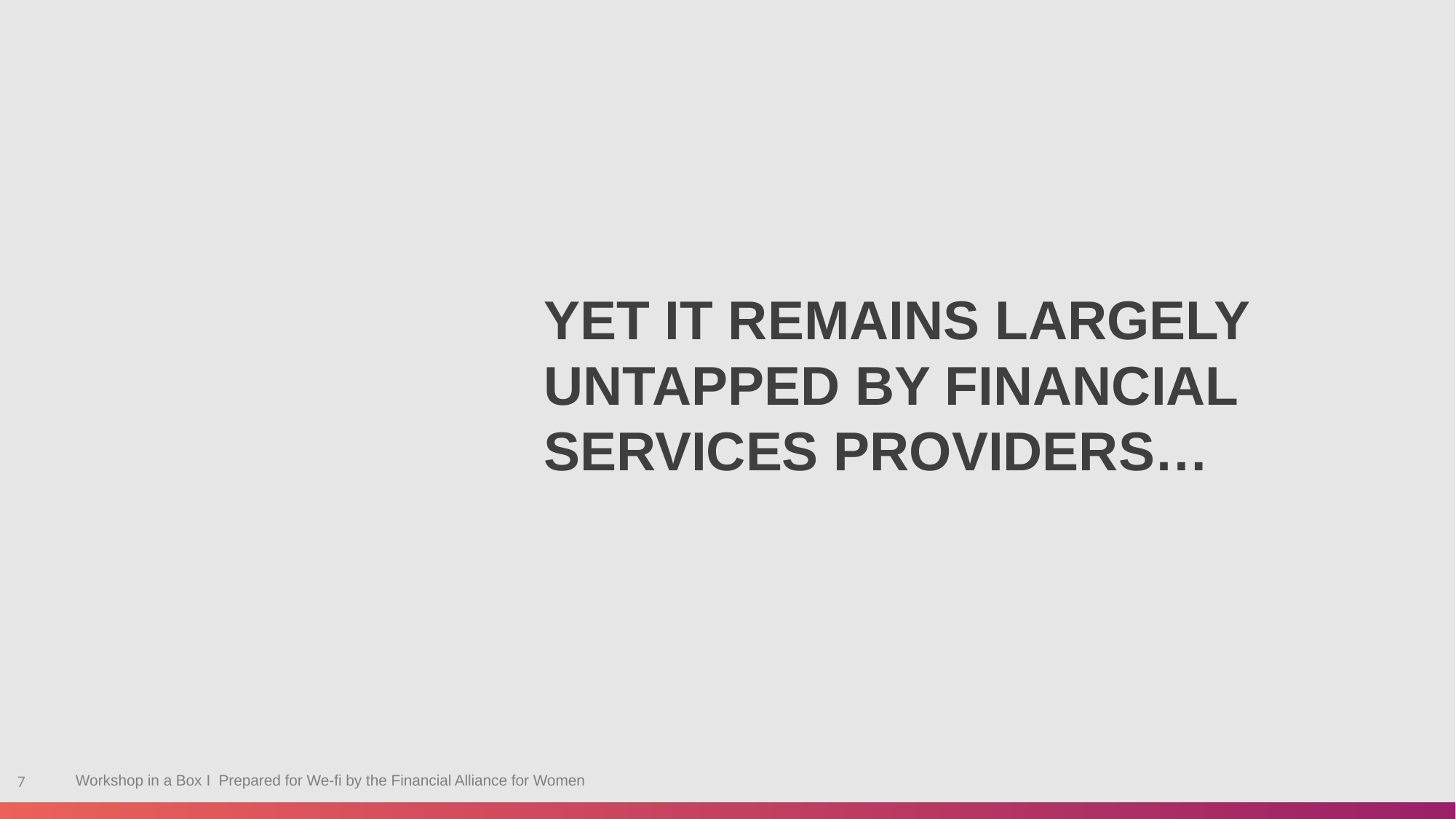

YET IT REMAINS LARGELY 		UNTAPPED BY FINANCIAL SERVICES PROVIDERS…
7
Workshop in a Box I  Prepared for We-fi by the Financial Alliance for Women